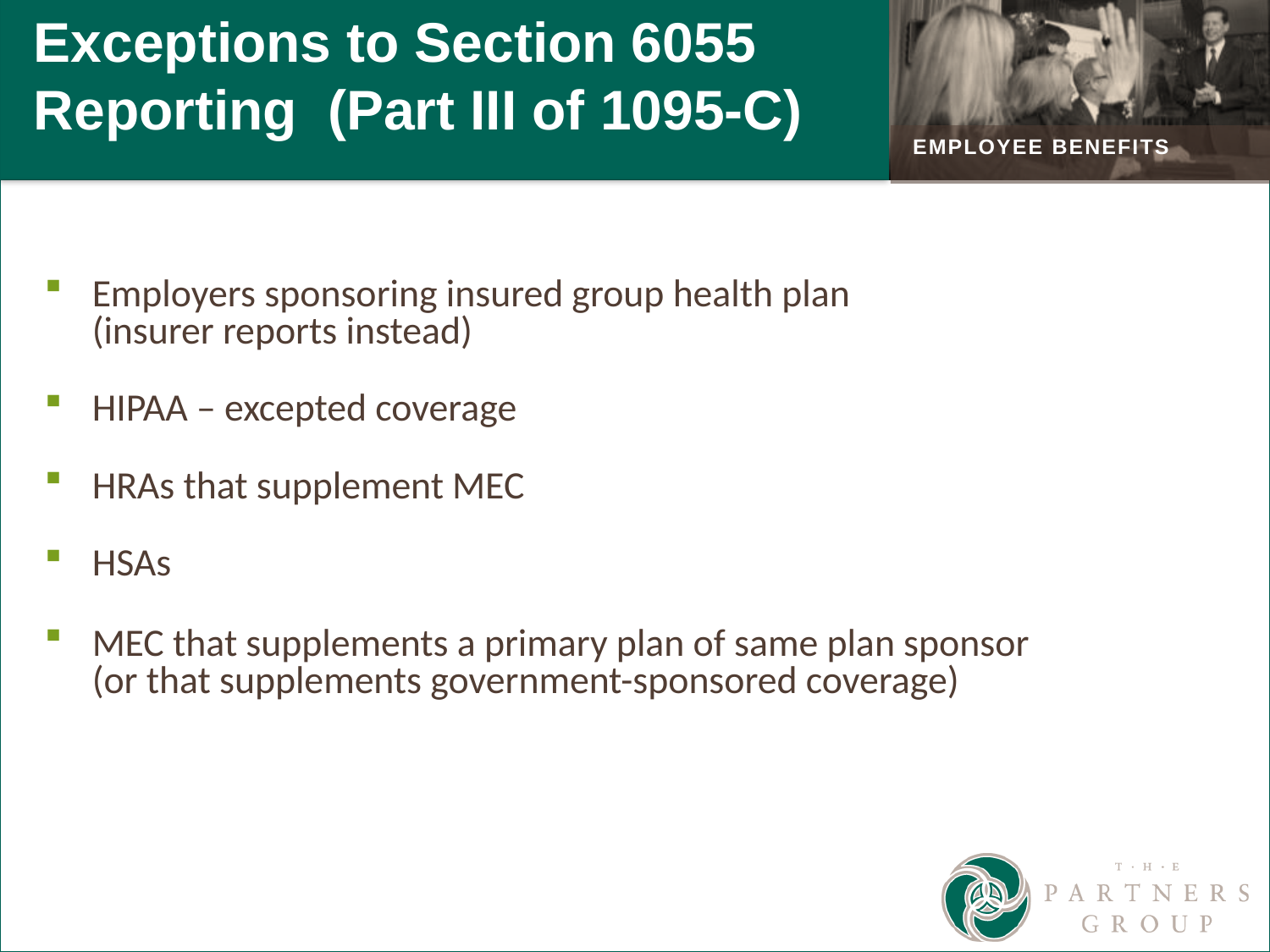

# Exceptions to Section 6055 Reporting  (Part III of 1095-C)
Employers sponsoring insured group health plan
(insurer reports instead)
HIPAA – excepted coverage
HRAs that supplement MEC
HSAs
MEC that supplements a primary plan of same plan sponsor
(or that supplements government-sponsored coverage)